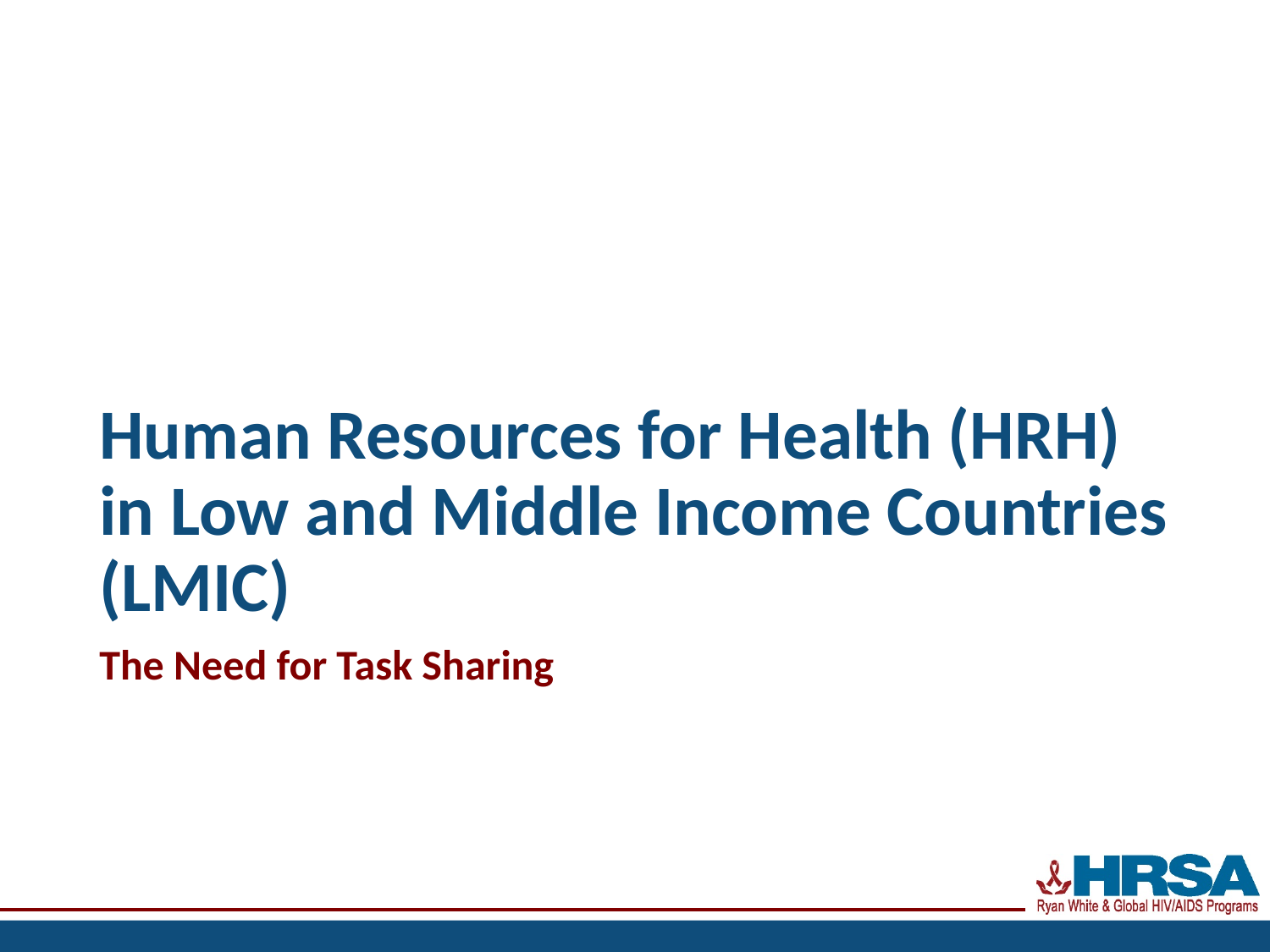

# Human Resources for Health (HRH) in Low and Middle Income Countries (LMIC)
The Need for Task Sharing